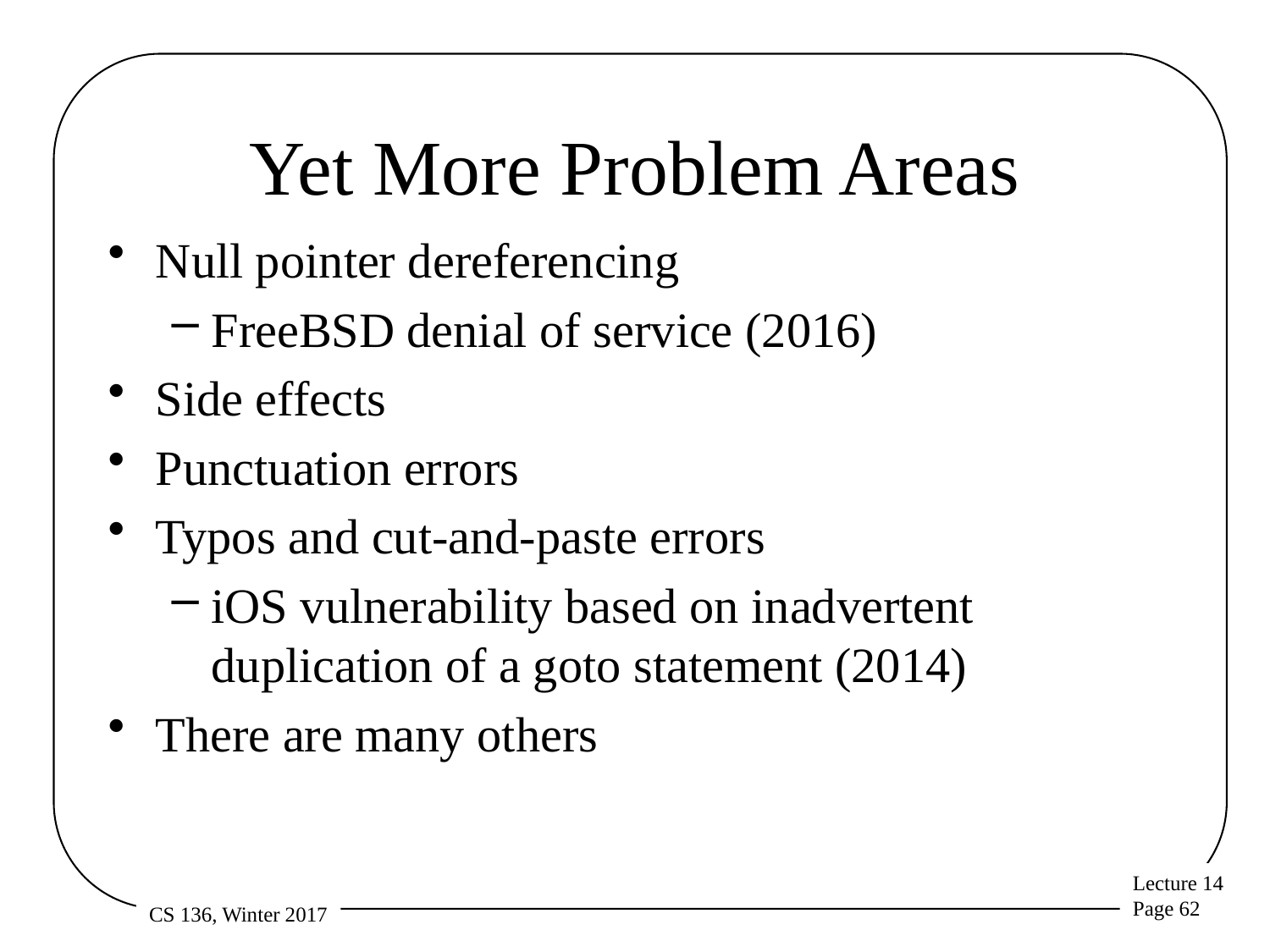

# Yet More Problem Areas
Null pointer dereferencing
FreeBSD denial of service (2016)
Side effects
Punctuation errors
Typos and cut-and-paste errors
iOS vulnerability based on inadvertent duplication of a goto statement (2014)
There are many others